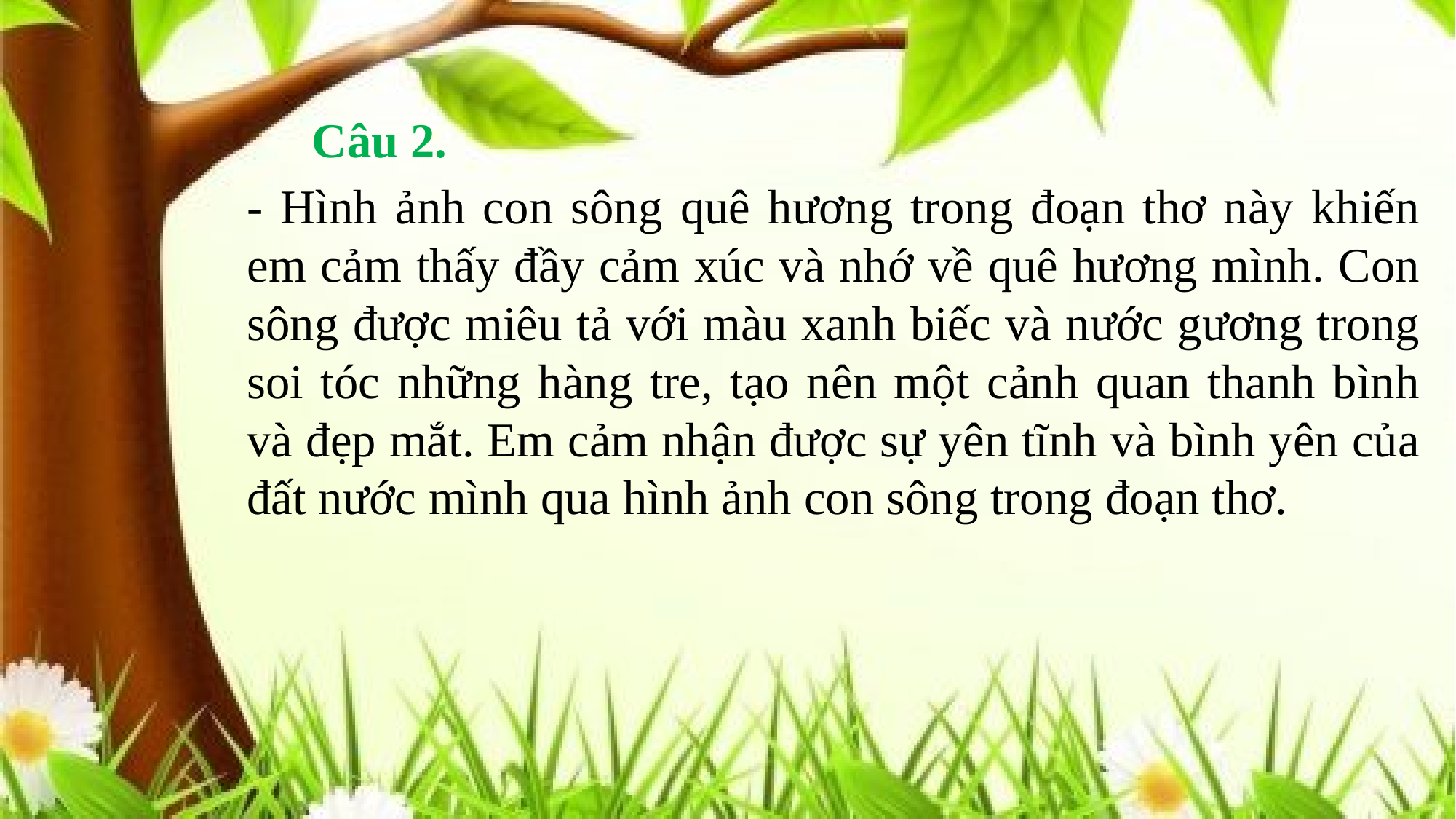

Câu 2.
- Hình ảnh con sông quê hương trong đoạn thơ này khiến em cảm thấy đầy cảm xúc và nhớ về quê hương mình. Con sông được miêu tả với màu xanh biếc và nước gương trong soi tóc những hàng tre, tạo nên một cảnh quan thanh bình và đẹp mắt. Em cảm nhận được sự yên tĩnh và bình yên của đất nước mình qua hình ảnh con sông trong đoạn thơ.